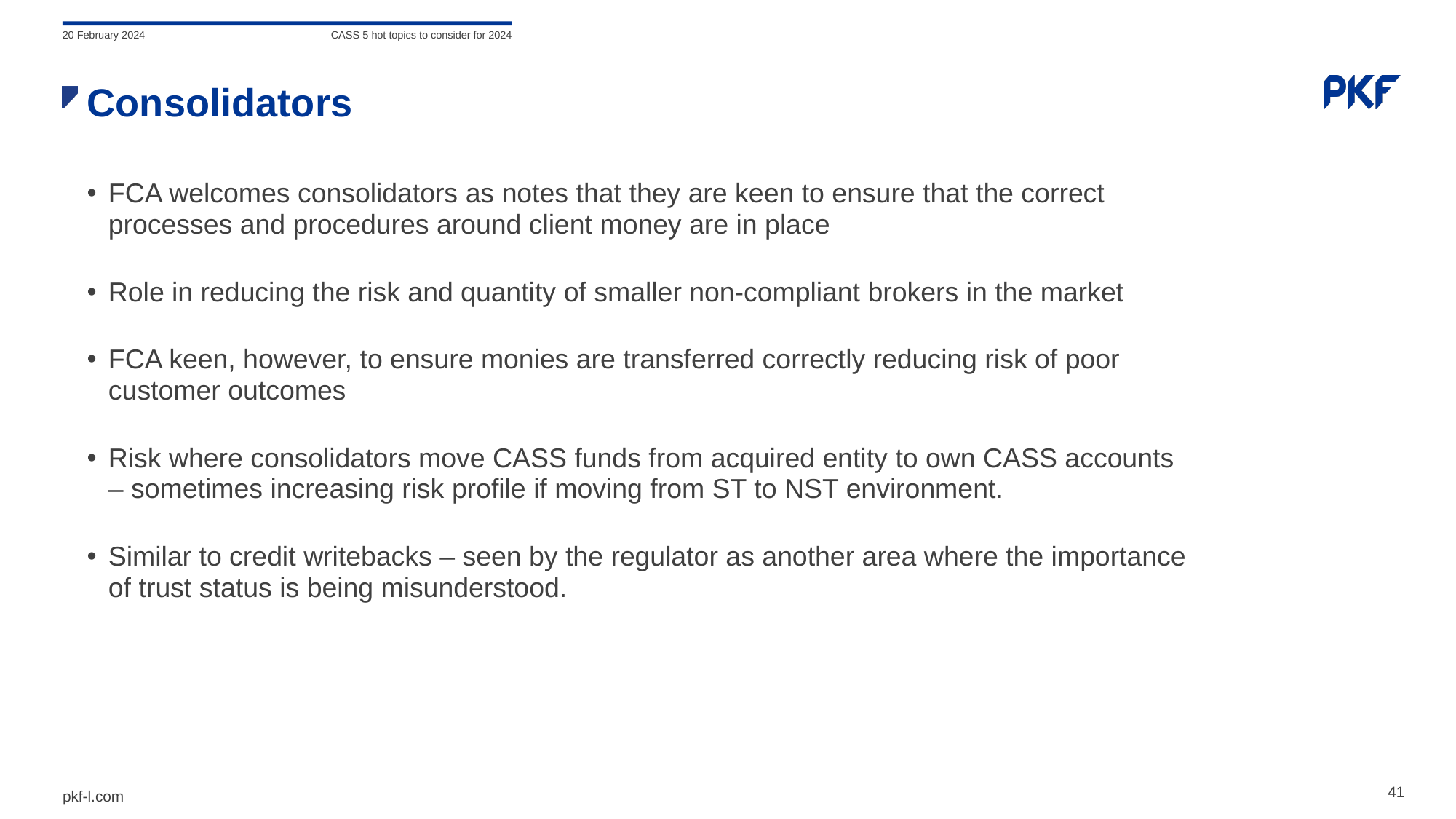

20 February 2024
CASS 5 hot topics to consider for 2024
# Consolidators
FCA welcomes consolidators as notes that they are keen to ensure that the correct processes and procedures around client money are in place
Role in reducing the risk and quantity of smaller non-compliant brokers in the market
FCA keen, however, to ensure monies are transferred correctly reducing risk of poor customer outcomes
Risk where consolidators move CASS funds from acquired entity to own CASS accounts – sometimes increasing risk profile if moving from ST to NST environment.
Similar to credit writebacks – seen by the regulator as another area where the importance of trust status is being misunderstood.
41